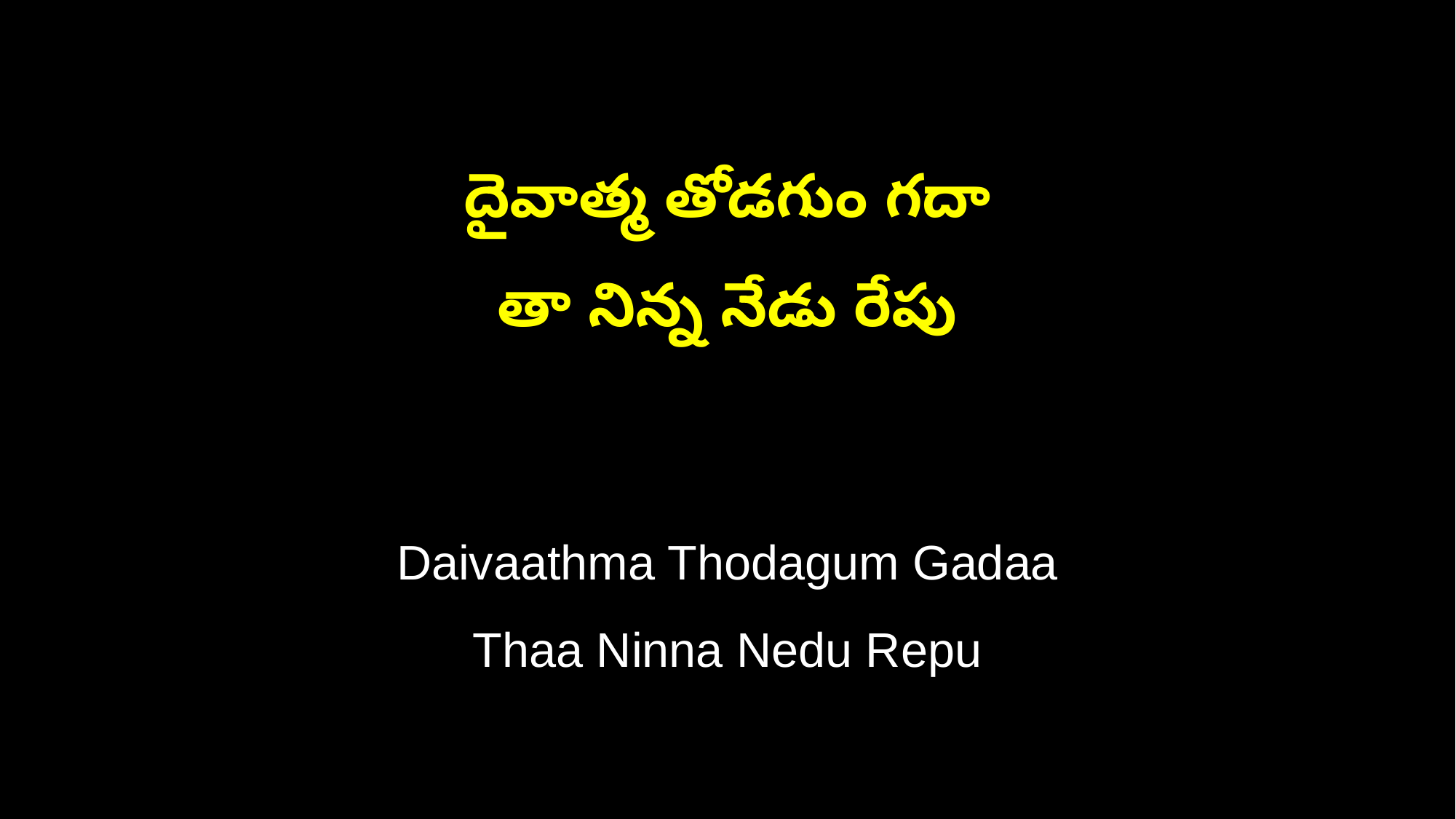

దైవాత్మ తోడగుం గదా
తా నిన్న నేడు రేపు
Daivaathma Thodagum Gadaa
Thaa Ninna Nedu Repu